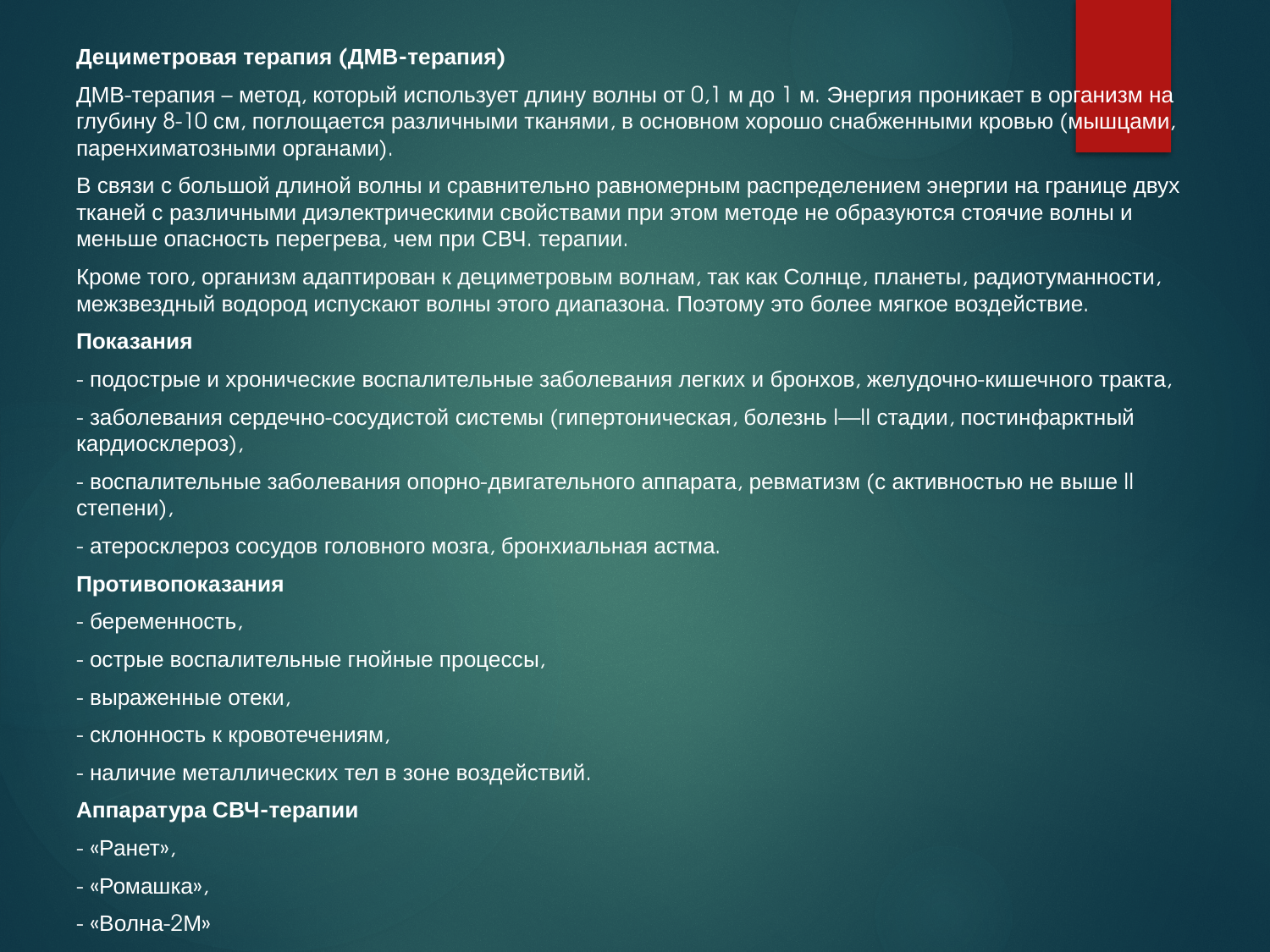

Дециметровая терапия (ДМВ-терапия)
ДМВ-терапия – метод, который ис­пользует длину волны от 0,1 м до 1 м. Энергия проникает в орга­низм на глубину 8-10 см, поглощается различными тканями, в ос­новном хорошо снабженными кровью (мышцами, паренхиматоз­ными органами).
В связи с большой длиной волны и сравнительно равномерным распределением энергии на границе двух тканей с различными диэлектрическими свойствами при этом методе не об­разуются стоячие волны и меньше опасность перегрева, чем при СВЧ. терапии.
Кроме того, организм адаптирован к дециметровым волнам, так как Солнце, планеты, радиотуманности, межзвездный водород испускают волны этого диапазона. Поэтому это более мяг­кое воздействие.
Показания
- подострые и хронические воспалительные заболе­вания легких и бронхов, желудочно-кишечного тракта,
- заболева­ния сердечно-сосудистой системы (гипертоническая, болезнь I—II стадии, постинфарктный кардиосклероз),
- воспалительные забо­левания опорно-двигательного аппарата, ревматизм (с активностью не выше II степени),
- атеросклероз сосудов головного мозга, брон­хиальная астма.
Противопоказания
- беременность,
- острые воспалительные гной­ные процессы,
- выраженные отеки,
- склонность к кровотечениям,
- наличие металлических тел в зоне воздействий.
Аппаратура СВЧ-терапии
- «Ранет»,
- «Ромашка»,
- «Волна-2М»